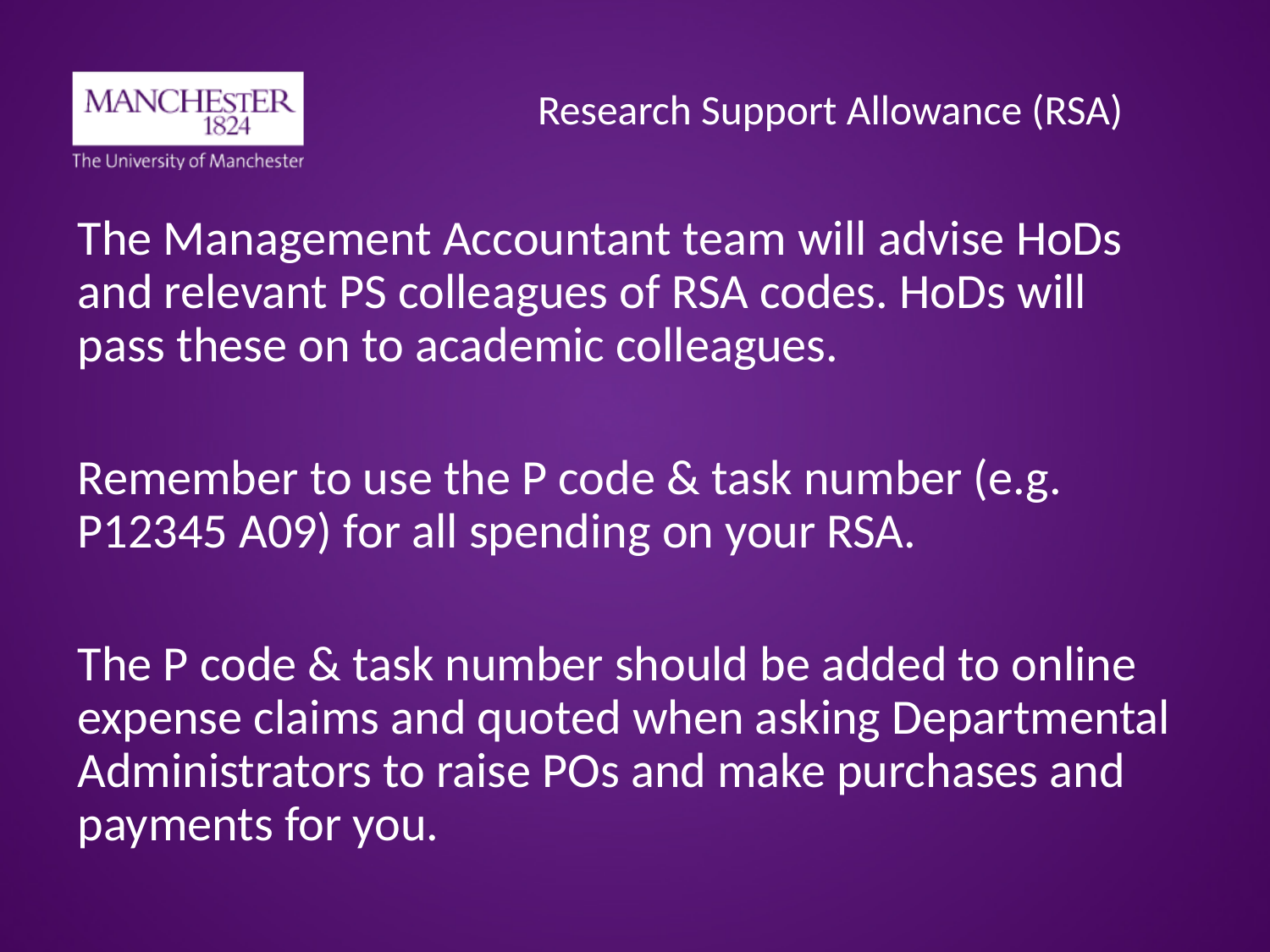

# Research Support Allowance (RSA)
The Management Accountant team will advise HoDs and relevant PS colleagues of RSA codes. HoDs will pass these on to academic colleagues.

Remember to use the P code & task number (e.g. P12345 A09) for all spending on your RSA.

The P code & task number should be added to online expense claims and quoted when asking Departmental Administrators to raise POs and make purchases and payments for you.